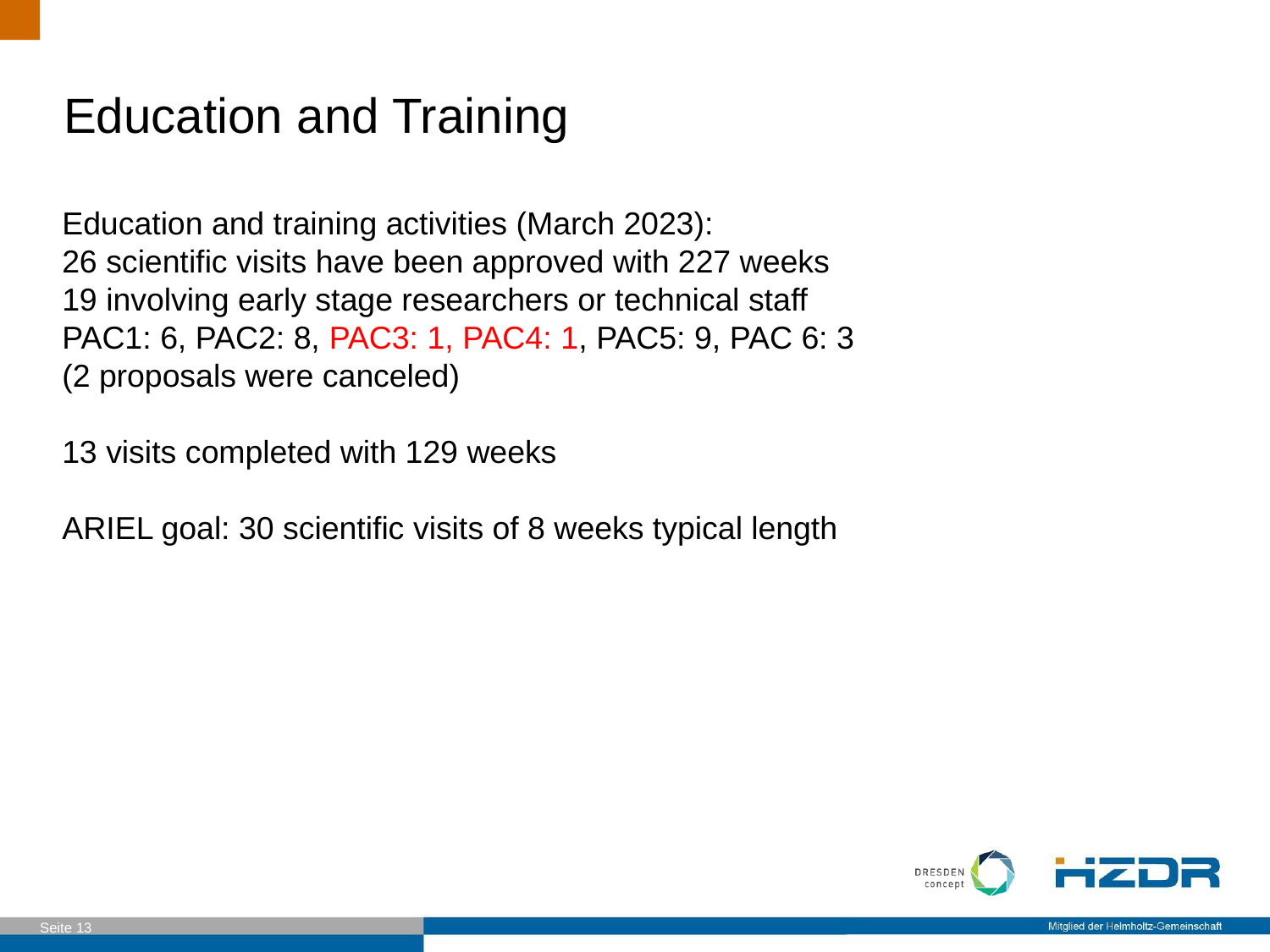

# Education and Training
Education and training activities (March 2023):
26 scientific visits have been approved with 227 weeks
19 involving early stage researchers or technical staff
PAC1: 6, PAC2: 8, PAC3: 1, PAC4: 1, PAC5: 9, PAC 6: 3
(2 proposals were canceled)

13 visits completed with 129 weeks

ARIEL goal: 30 scientific visits of 8 weeks typical length